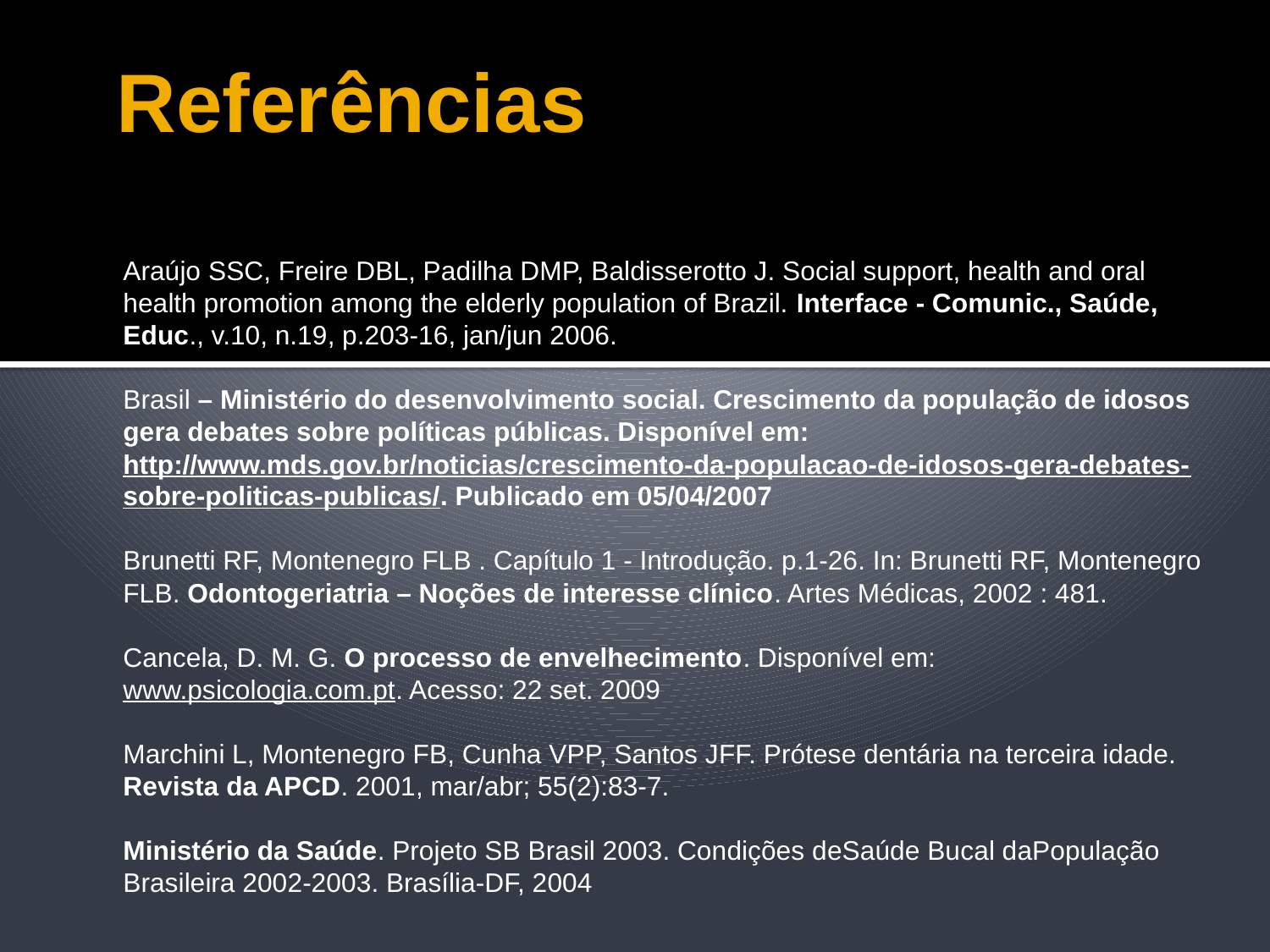

# Referências
Araújo SSC, Freire DBL, Padilha DMP, Baldisserotto J. Social support, health and oral health promotion among the elderly population of Brazil. Interface - Comunic., Saúde, Educ., v.10, n.19, p.203-16, jan/jun 2006.

Brasil – Ministério do desenvolvimento social. Crescimento da população de idosos gera debates sobre políticas públicas. Disponível em: http://www.mds.gov.br/noticias/crescimento-da-populacao-de-idosos-gera-debates-sobre-politicas-publicas/. Publicado em 05/04/2007

Brunetti RF, Montenegro FLB . Capítulo 1 - Introdução. p.1-26. In: Brunetti RF, Montenegro FLB. Odontogeriatria – Noções de interesse clínico. Artes Médicas, 2002 : 481.

Cancela, D. M. G. O processo de envelhecimento. Disponível em: www.psicologia.com.pt. Acesso: 22 set. 2009

Marchini L, Montenegro FB, Cunha VPP, Santos JFF. Prótese dentária na terceira idade. Revista da APCD. 2001, mar/abr; 55(2):83-7.

Ministério da Saúde. Projeto SB Brasil 2003. Condições deSaúde Bucal daPopulação Brasileira 2002-2003. Brasília-DF, 2004